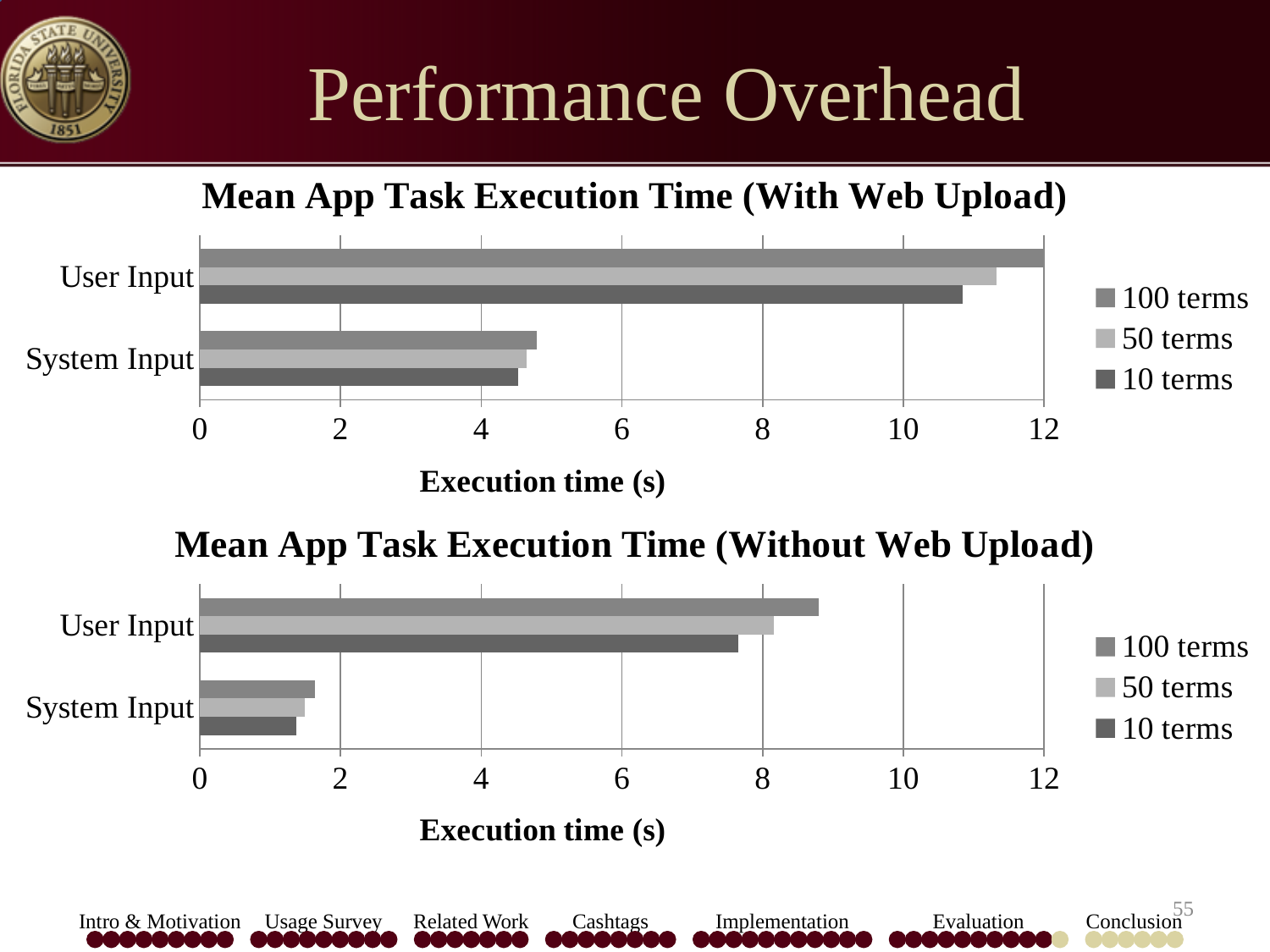

# Performance Overhead

### Chart: Mean App Task Execution Time (With Web Upload)

| Category |  |  |  |
|---|---|---|---|
| System Input | 4.523851802662037 | 4.6459679282561686 | 4.793254843937114 |
|  User Input | 10.83682189236111 | 11.324846384976853 | 11.988329517459492 |

### Chart: Mean App Task Execution Time (Without Web Upload)

| Category |  |  |  |
|---|---|---|---|
| System Input | 1.376885237847222 | 1.4951976278780859 | 1.635656494832176 |
|  User Input | 7.654406758680515 | 8.161741682228008 | 8.795630695642377 |
55
Intro & Motivation
Usage Survey
Related Work
Cashtags
Implementation
Evaluation
Conclusion